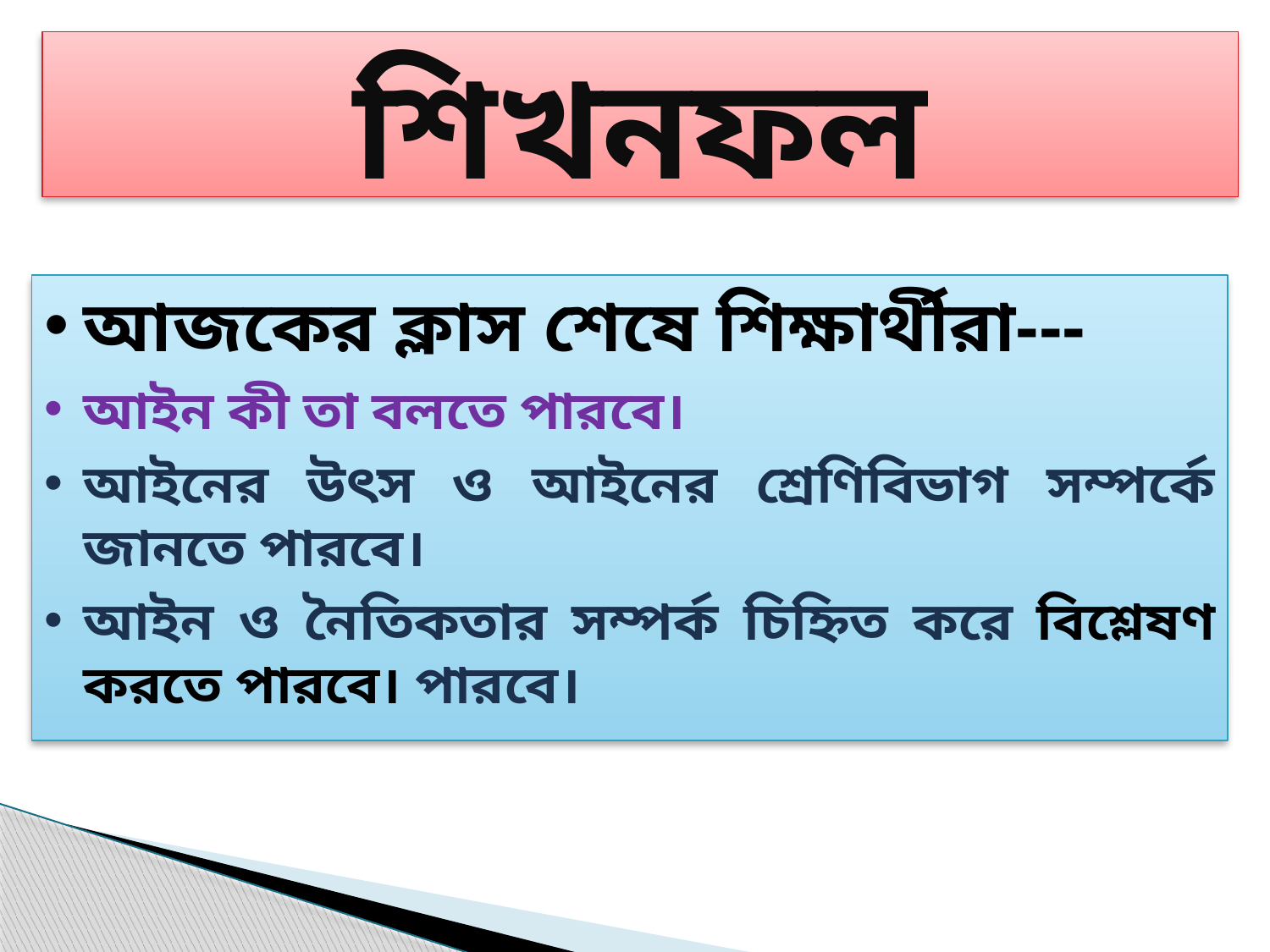

শিখনফল
আজকের ক্লাস শেষে শিক্ষার্থীরা---
আইন কী তা বলতে পারবে।
আইনের উৎস ও আইনের শ্রেণিবিভাগ সম্পর্কে জানতে পারবে।
আইন ও নৈতিকতার সম্পর্ক চিহ্নিত করে বিশ্লেষণ করতে পারবে। পারবে।